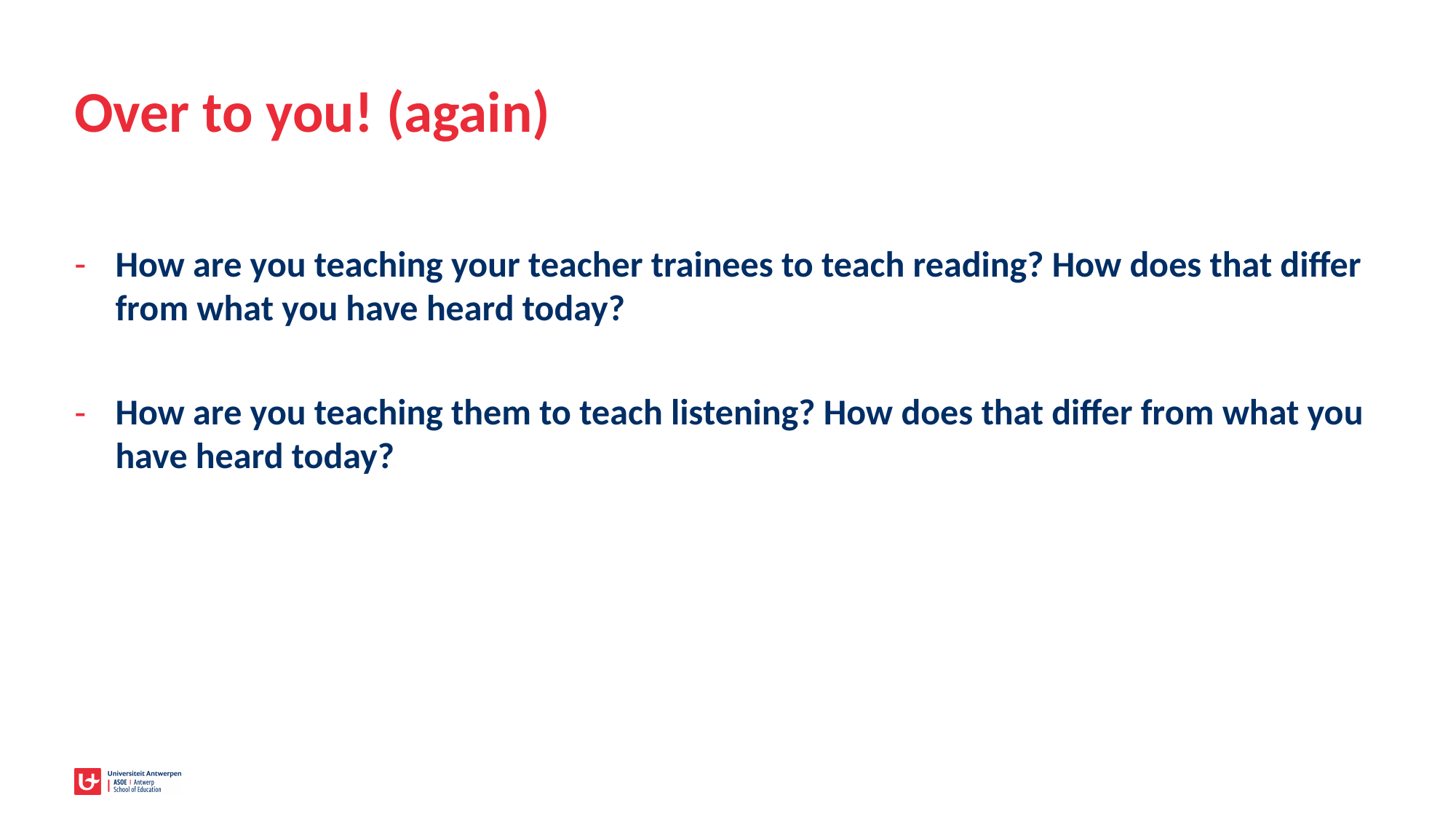

# Over to you! (again)

How are you teaching your teacher trainees to teach reading? How does that differ from what you have heard today?

How are you teaching them to teach listening? How does that differ from what you have heard today?